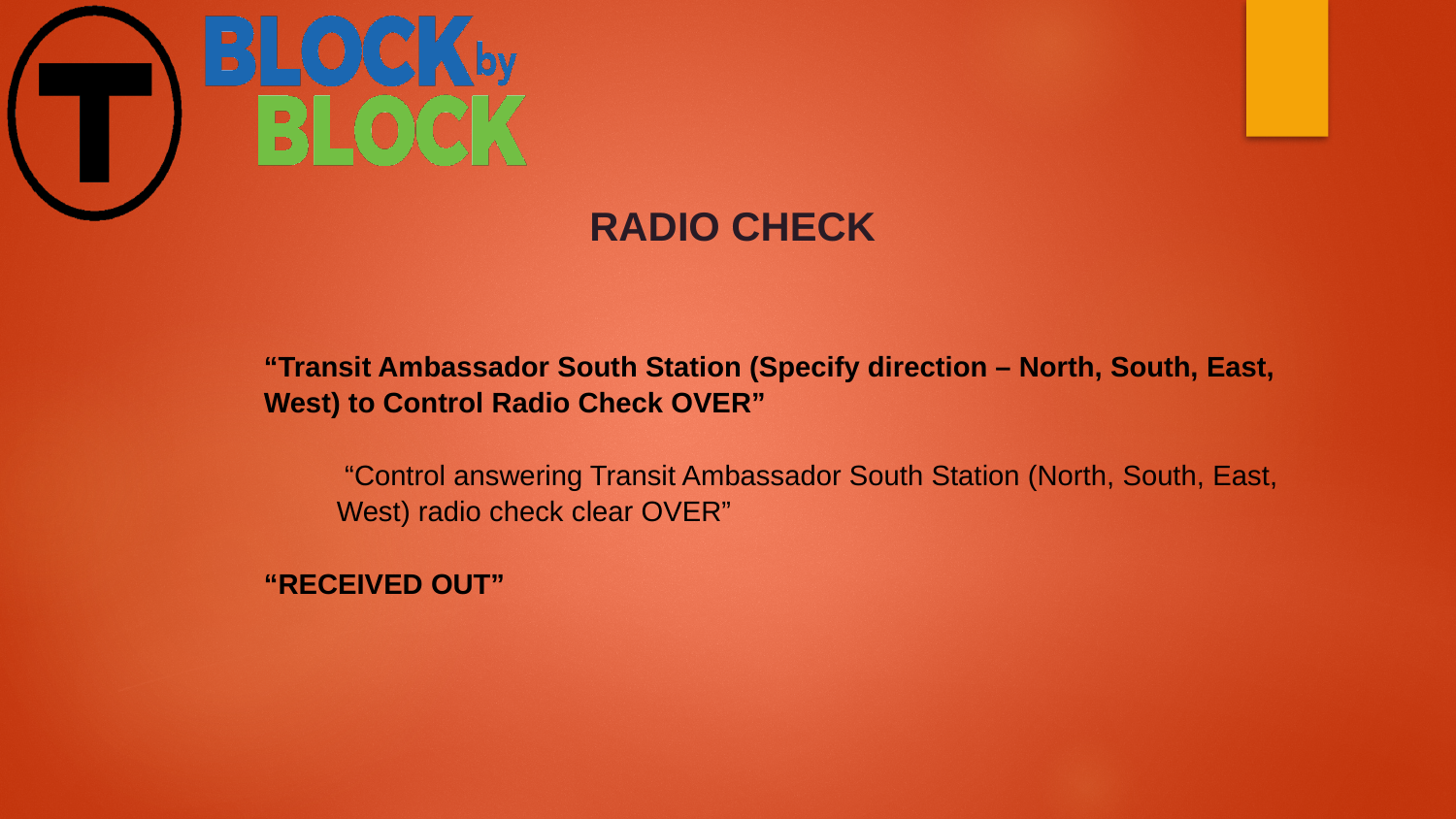

RADIO CHECK

“Transit Ambassador South Station (Specify direction – North, South, East, West) to Control Radio Check OVER”

 “Control answering Transit Ambassador South Station (North, South, East, West) radio check clear OVER”

“RECEIVED OUT”